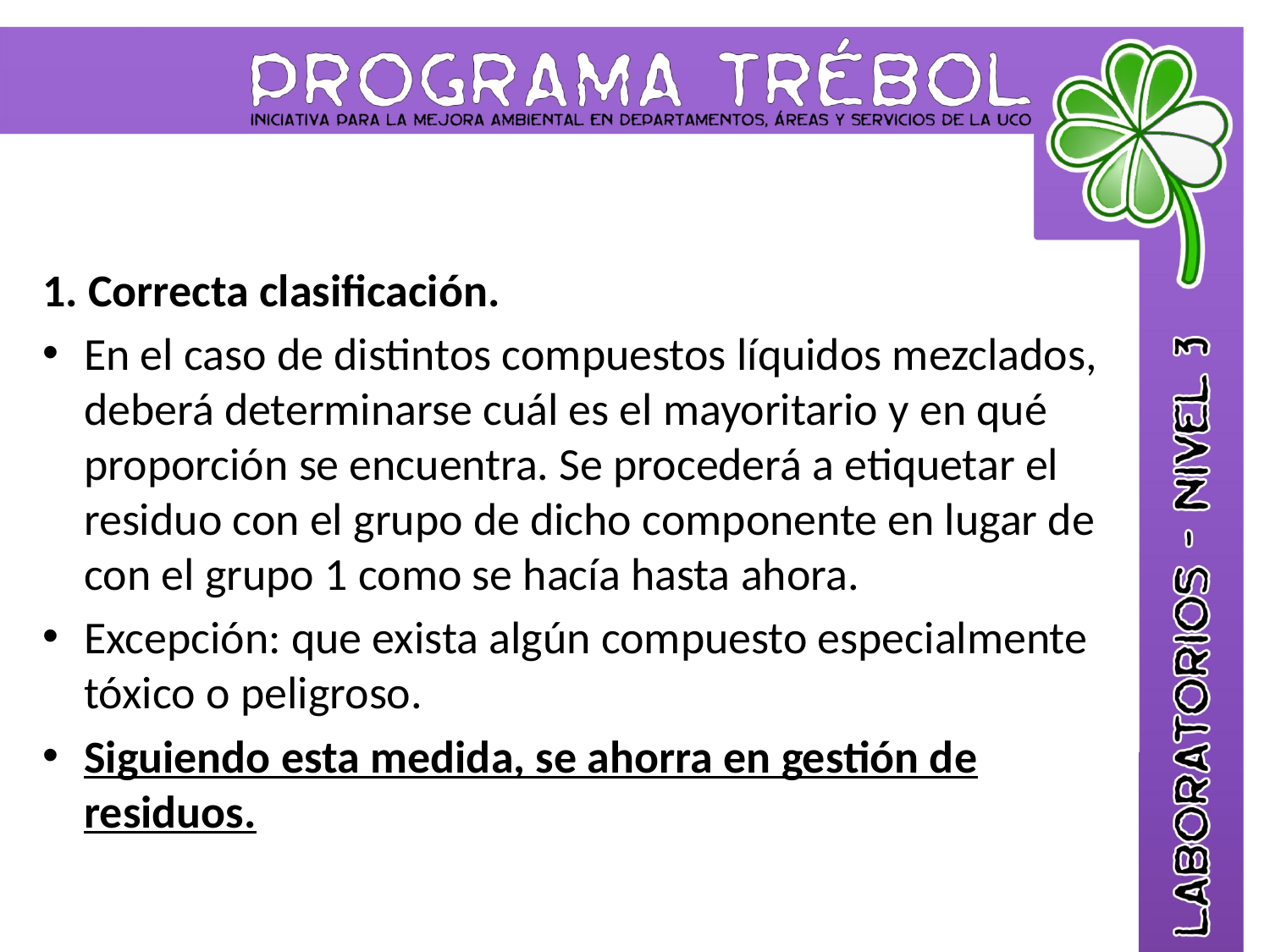

1. Correcta clasificación.
En el caso de distintos compuestos líquidos mezclados, deberá determinarse cuál es el mayoritario y en qué proporción se encuentra. Se procederá a etiquetar el residuo con el grupo de dicho componente en lugar de con el grupo 1 como se hacía hasta ahora.
Excepción: que exista algún compuesto especialmente tóxico o peligroso.
Siguiendo esta medida, se ahorra en gestión de residuos.